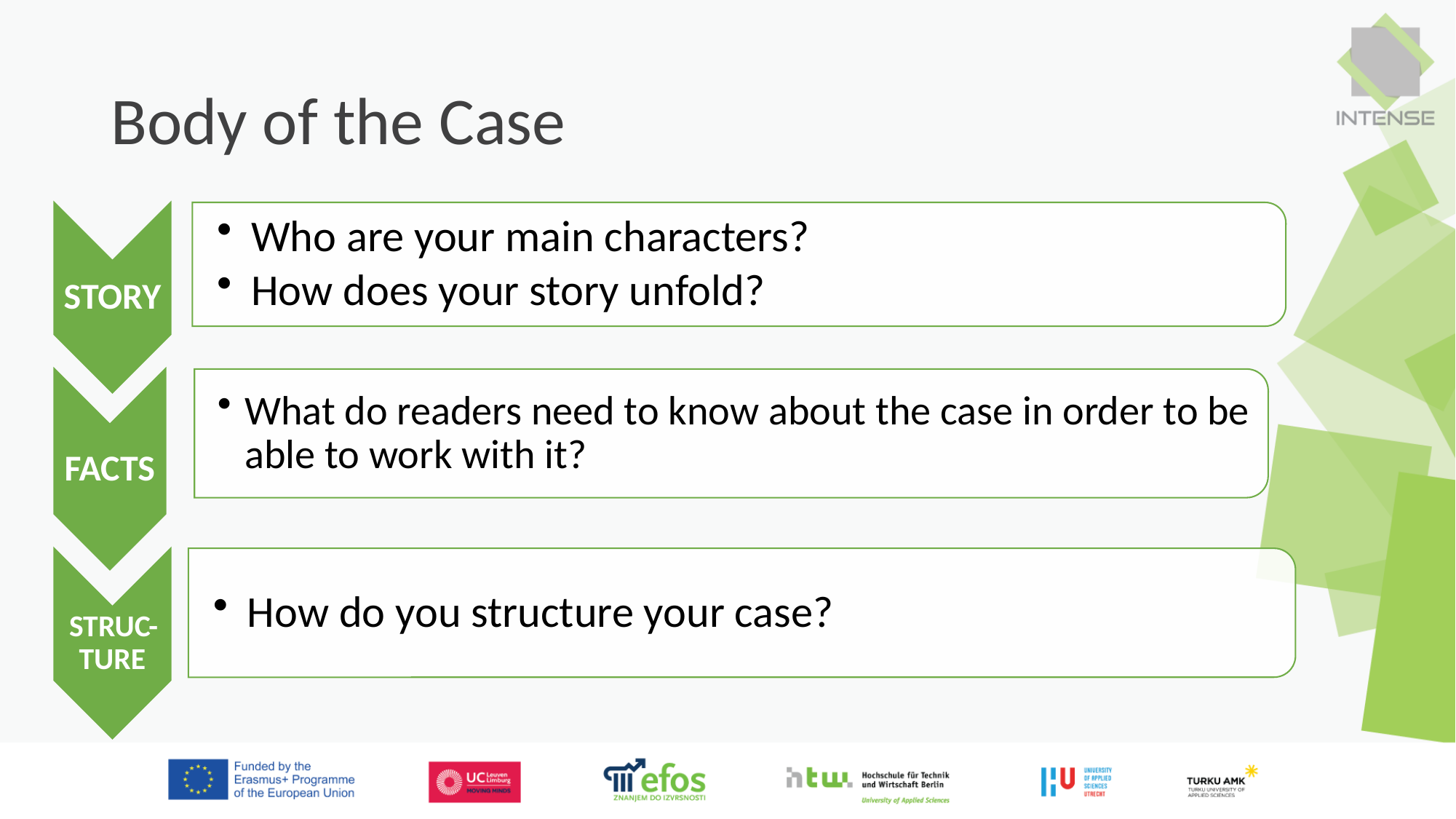

# Body of the Case
STORY
Who are your main characters?
How does your story unfold?
FACTS
What do readers need to know about the case in order to be able to work with it?
STRUC-TURE
How do you structure your case?